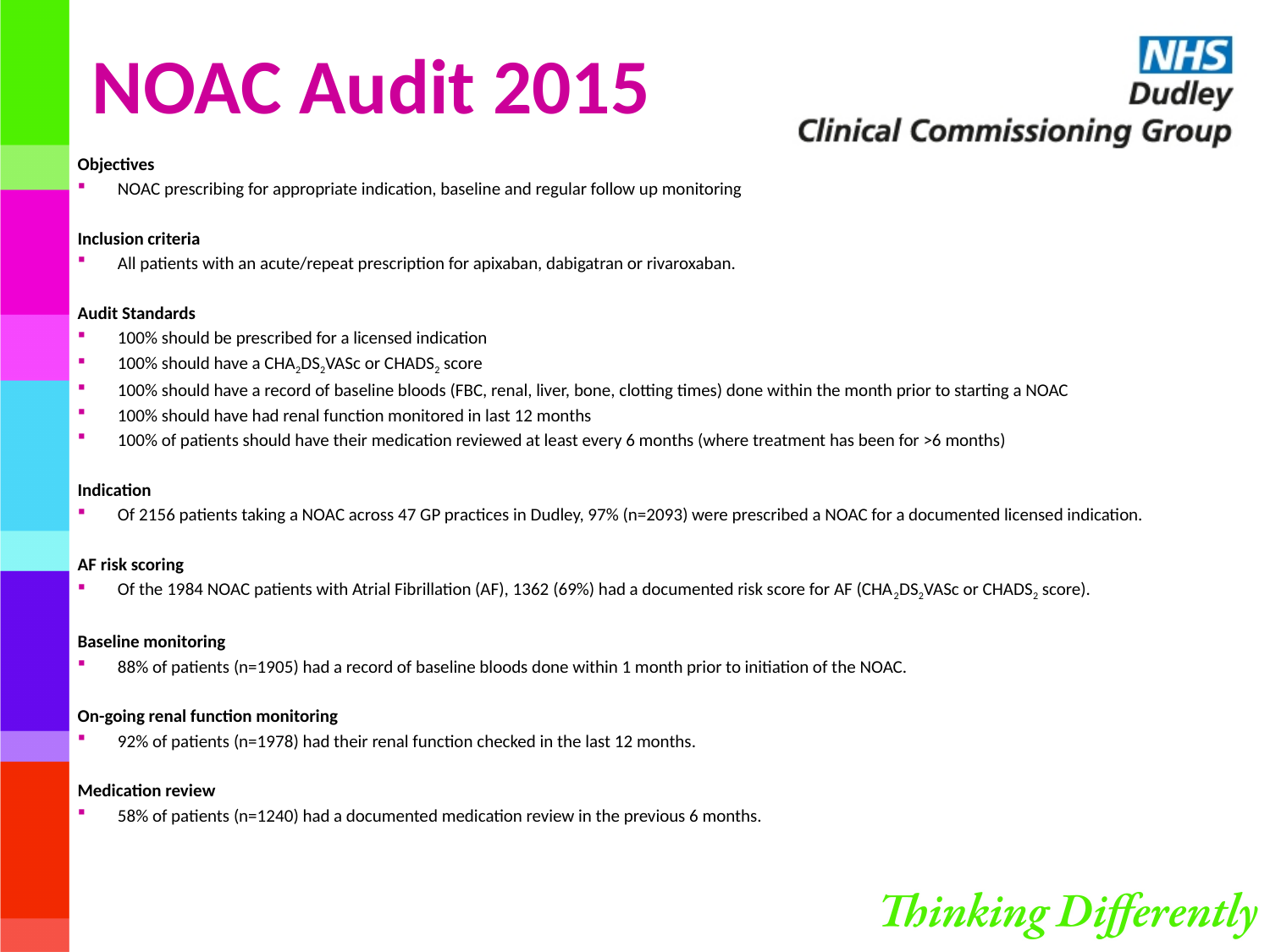

# NOAC Audit 2015
Objectives
NOAC prescribing for appropriate indication, baseline and regular follow up monitoring

Inclusion criteria
All patients with an acute/repeat prescription for apixaban, dabigatran or rivaroxaban.

Audit Standards
100% should be prescribed for a licensed indication
100% should have a CHA2DS2VASc or CHADS2 score
100% should have a record of baseline bloods (FBC, renal, liver, bone, clotting times) done within the month prior to starting a NOAC
100% should have had renal function monitored in last 12 months
100% of patients should have their medication reviewed at least every 6 months (where treatment has been for >6 months)

Indication
Of 2156 patients taking a NOAC across 47 GP practices in Dudley, 97% (n=2093) were prescribed a NOAC for a documented licensed indication.

AF risk scoring
Of the 1984 NOAC patients with Atrial Fibrillation (AF), 1362 (69%) had a documented risk score for AF (CHA2DS2VASc or CHADS2 score).

Baseline monitoring
88% of patients (n=1905) had a record of baseline bloods done within 1 month prior to initiation of the NOAC.

On-going renal function monitoring
92% of patients (n=1978) had their renal function checked in the last 12 months.

Medication review
58% of patients (n=1240) had a documented medication review in the previous 6 months.